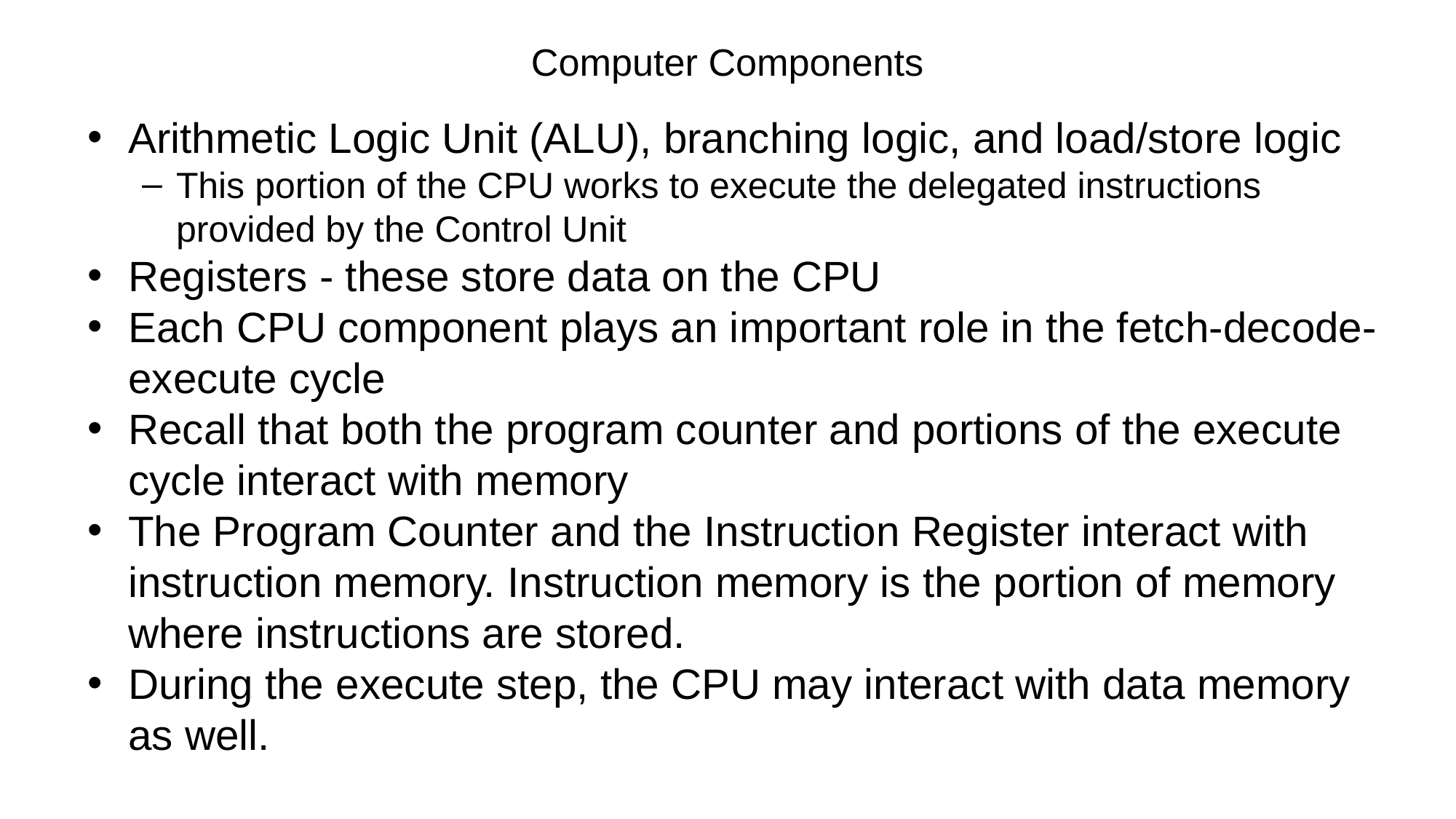

# Computer Components
Arithmetic Logic Unit (ALU), branching logic, and load/store logic
This portion of the CPU works to execute the delegated instructions provided by the Control Unit
Registers - these store data on the CPU
Each CPU component plays an important role in the fetch-decode-execute cycle
Recall that both the program counter and portions of the execute cycle interact with memory
The Program Counter and the Instruction Register interact with instruction memory. Instruction memory is the portion of memory where instructions are stored.
During the execute step, the CPU may interact with data memory as well.